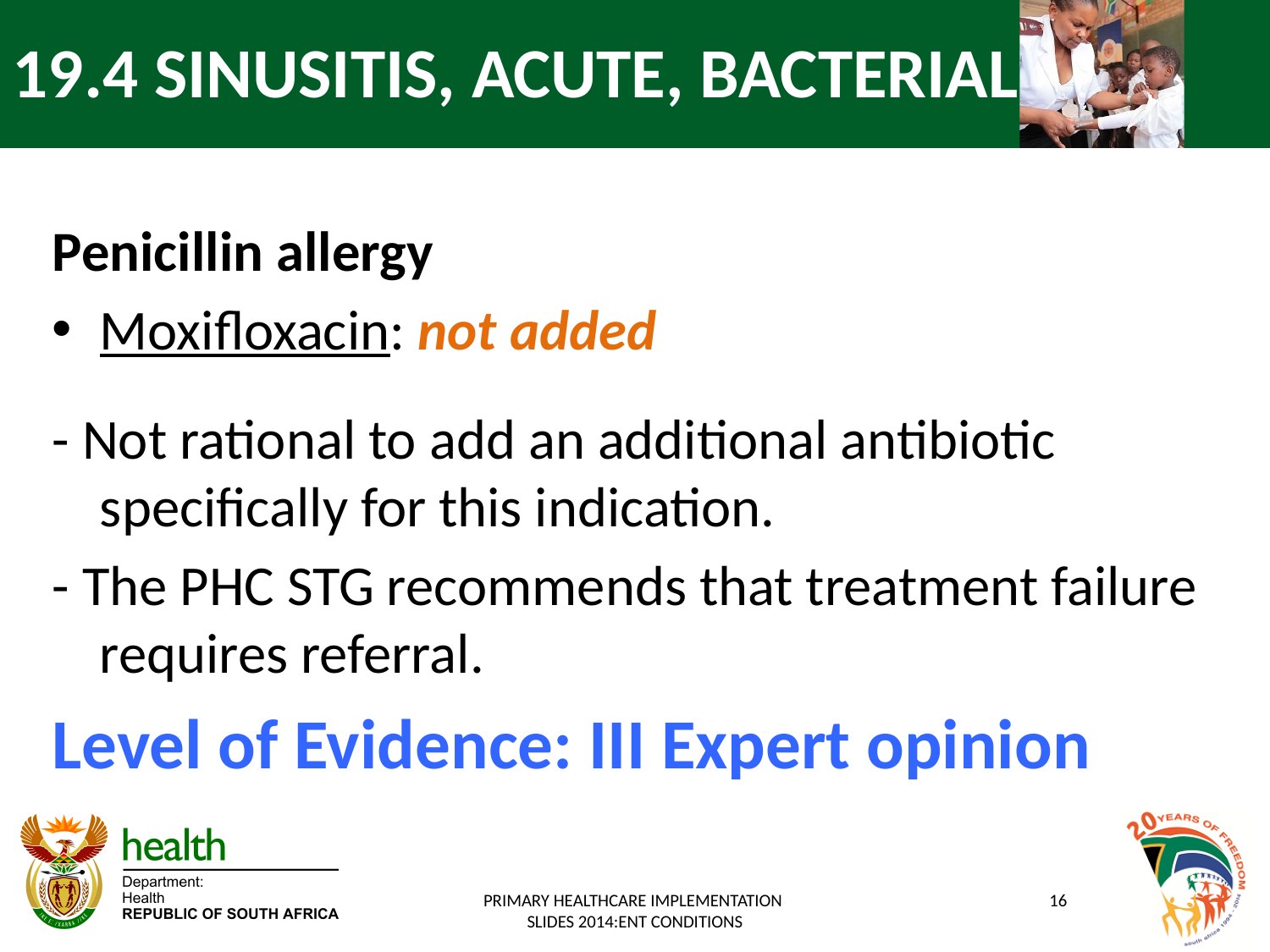

# 19.4 SINUSITIS, ACUTE, BACTERIAL
Penicillin allergy
Moxifloxacin: not added

- Not rational to add an additional antibiotic specifically for this indication.
- The PHC STG recommends that treatment failure requires referral.
Level of Evidence: III Expert opinion

PRIMARY HEALTHCARE IMPLEMENTATION
SLIDES 2014:ENT CONDITIONS
16